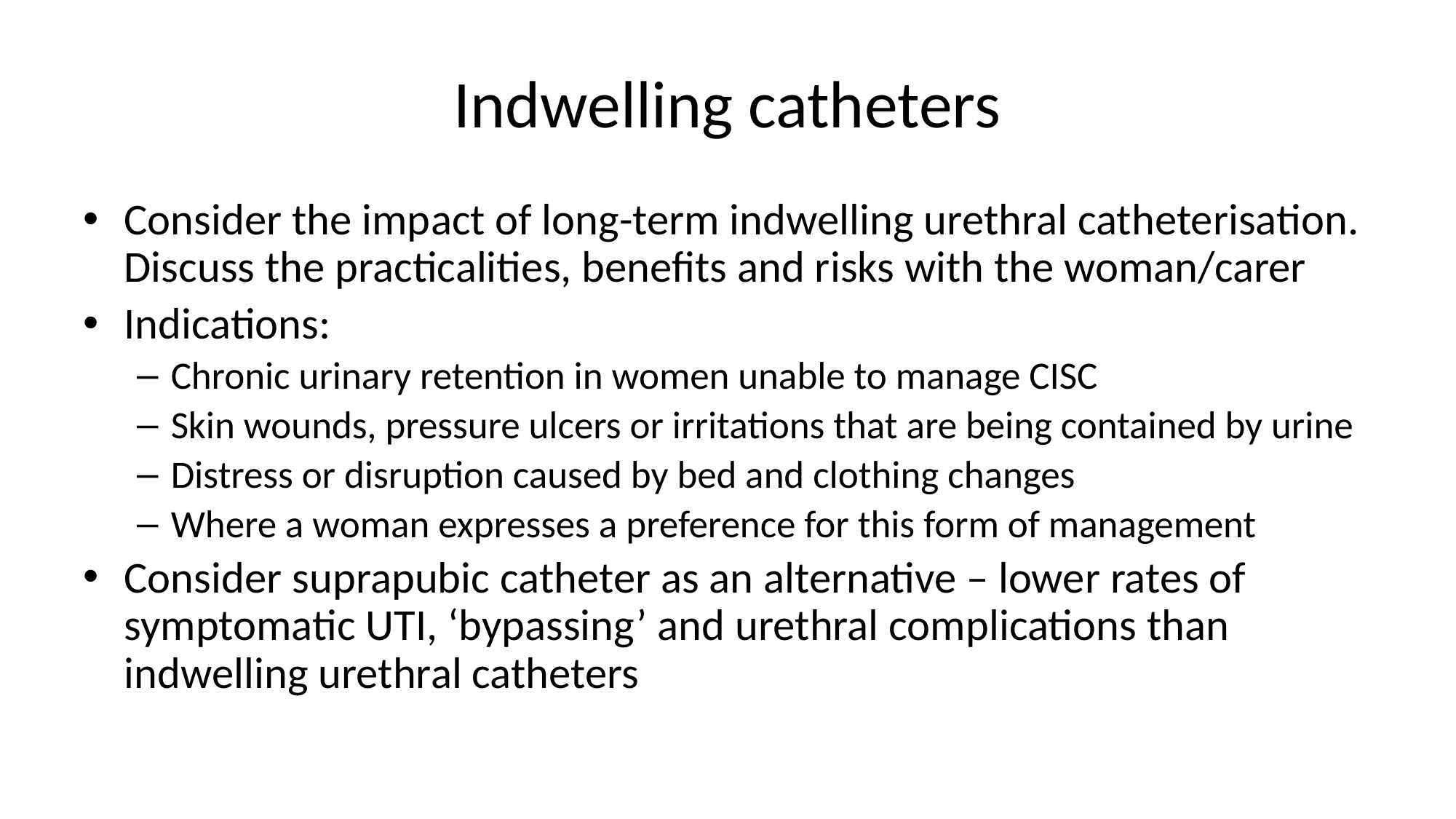

# Indwelling catheters
Consider the impact of long-term indwelling urethral catheterisation. Discuss the practicalities, benefits and risks with the woman/carer
Indications:
Chronic urinary retention in women unable to manage CISC
Skin wounds, pressure ulcers or irritations that are being contained by urine
Distress or disruption caused by bed and clothing changes
Where a woman expresses a preference for this form of management
Consider suprapubic catheter as an alternative – lower rates of symptomatic UTI, ‘bypassing’ and urethral complications than indwelling urethral catheters